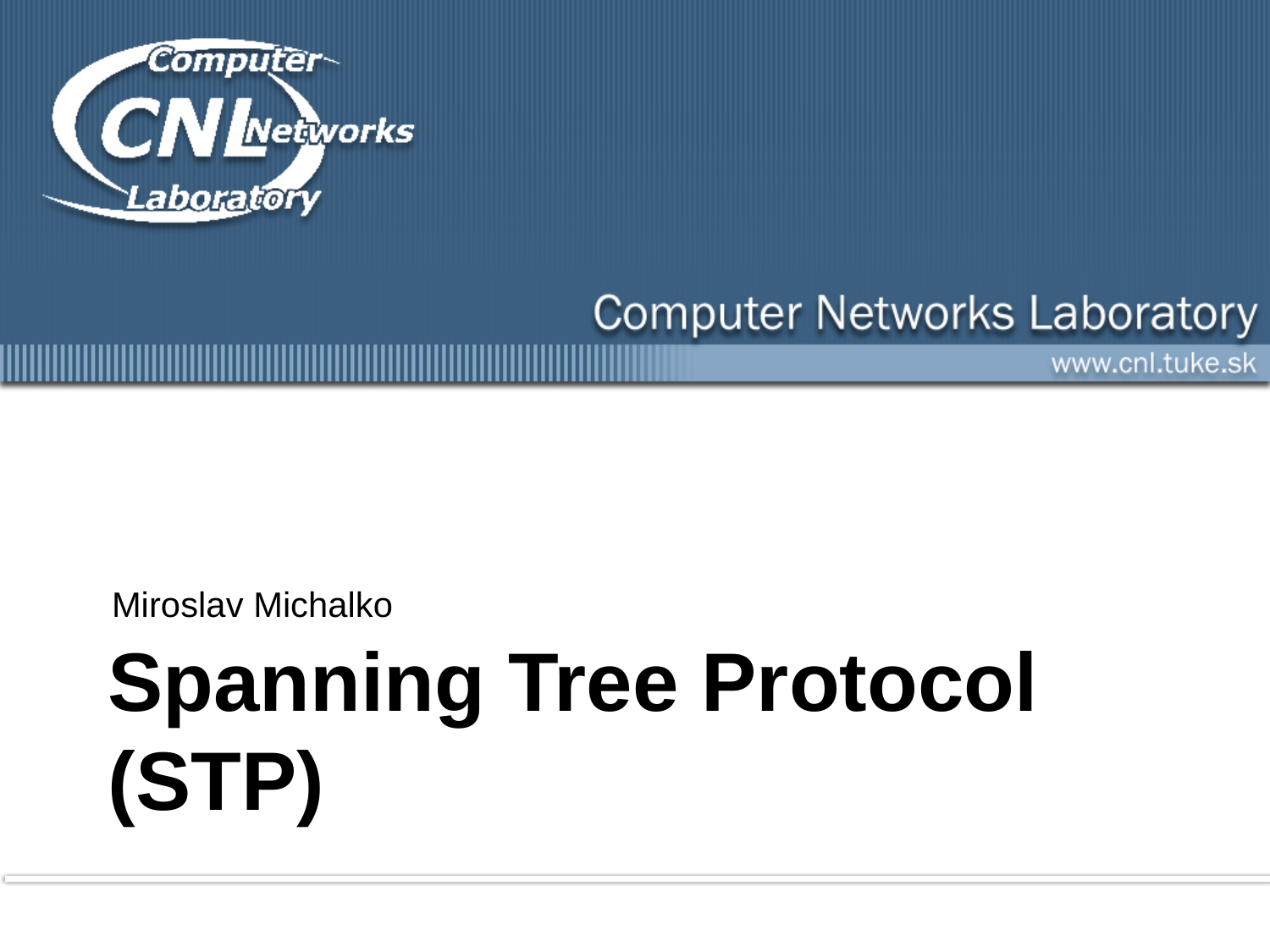

Miroslav Michalko
# Spanning Tree Protocol (STP)